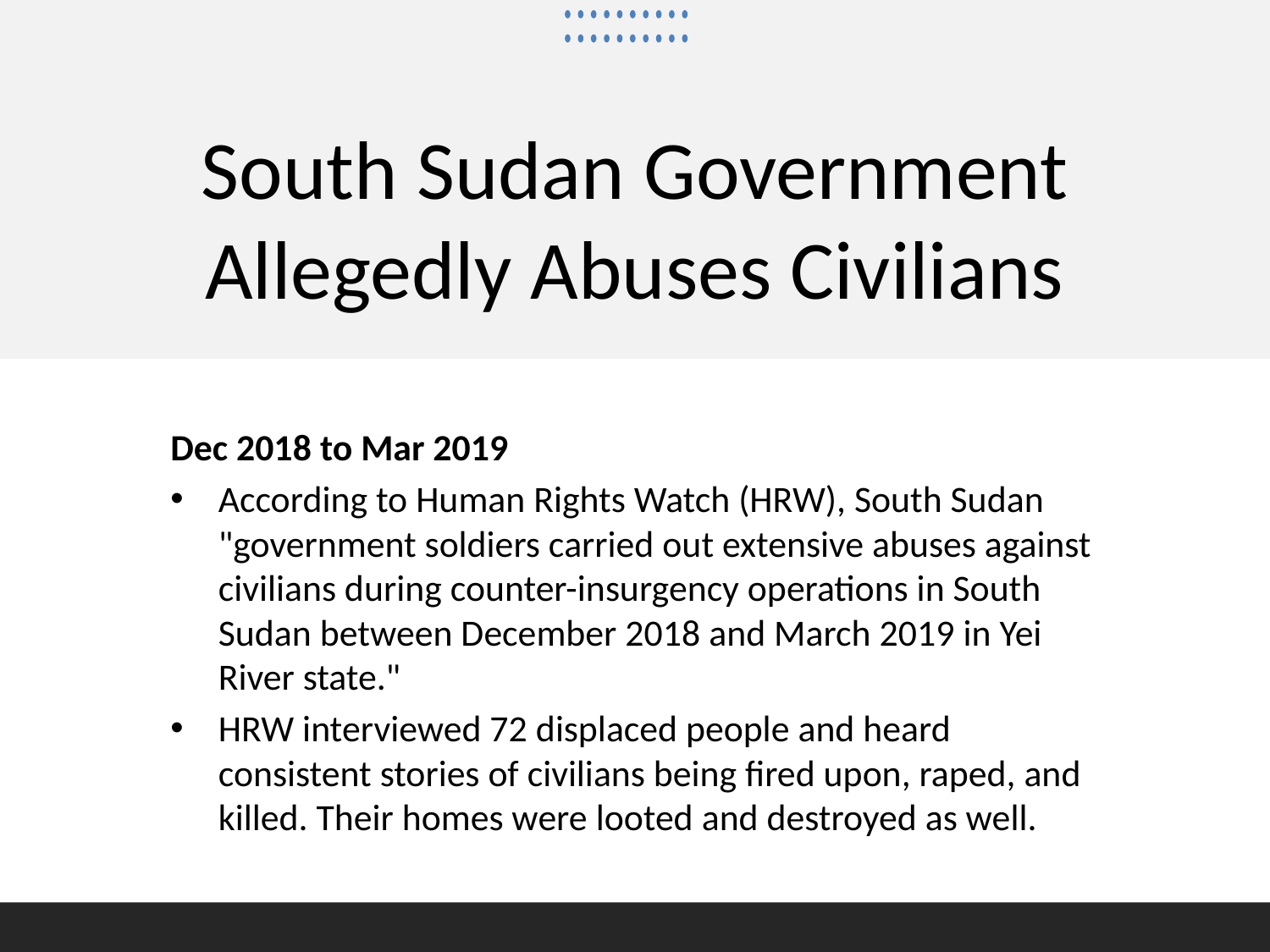

# South Sudan Government Allegedly Abuses Civilians
Dec 2018 to Mar 2019
According to Human Rights Watch (HRW), South Sudan "government soldiers carried out extensive abuses against civilians during counter-insurgency operations in South Sudan between December 2018 and March 2019 in Yei River state."
HRW interviewed 72 displaced people and heard consistent stories of civilians being fired upon, raped, and killed. Their homes were looted and destroyed as well.